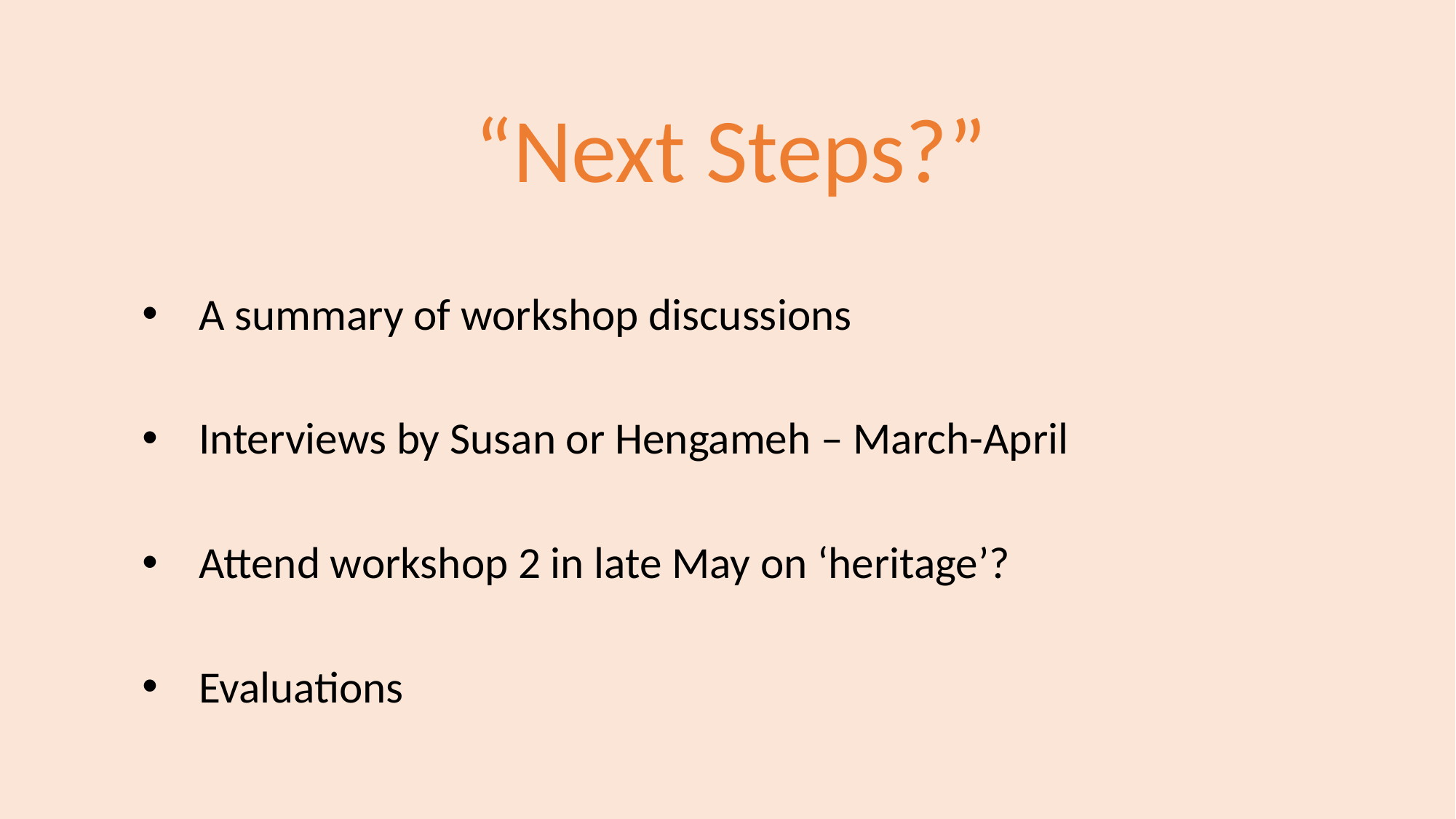

“Next Steps?”

A summary of workshop discussions

Interviews by Susan or Hengameh – March-April

Attend workshop 2 in late May on ‘heritage’?

Evaluations